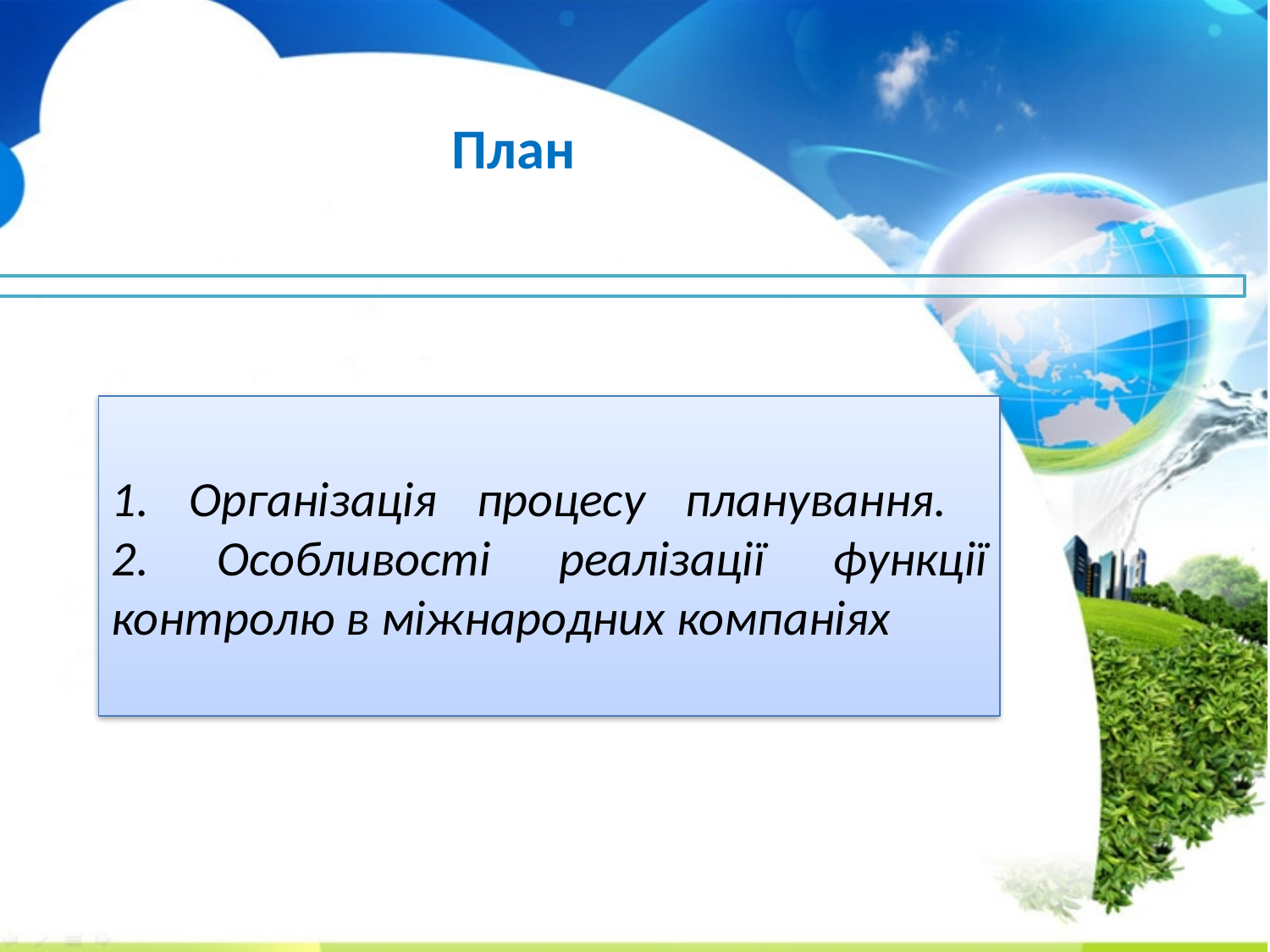

План

# 1. Організація процесу планування. 2. Особливості реалізації функції контролю в міжнародних компаніях